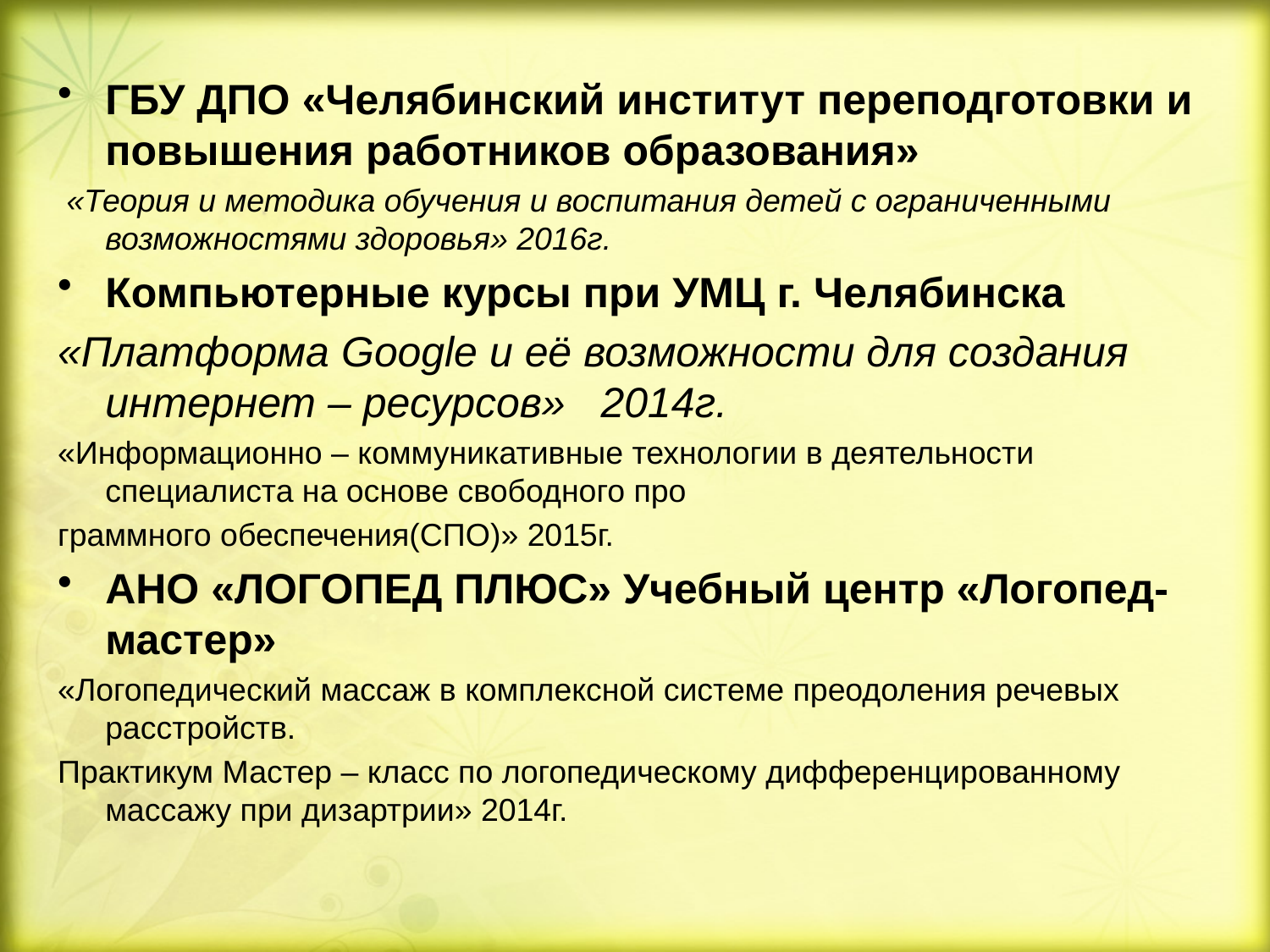

ГБУ ДПО «Челябинский институт переподготовки и повышения работников образования»
 «Теория и методика обучения и воспитания детей с ограниченными возможностями здоровья» 2016г.
Компьютерные курсы при УМЦ г. Челябинска
«Платформа Google и её возможности для создания интернет – ресурсов»   2014г.
«Информационно – коммуникативные технологии в деятельности специалиста на основе свободного про
граммного обеспечения(СПО)» 2015г.
АНО «ЛОГОПЕД ПЛЮС» Учебный центр «Логопед-мастер»
«Логопедический массаж в комплексной системе преодоления речевых расстройств.
Практикум Мастер – класс по логопедическому дифференцированному массажу при дизартрии» 2014г.
#